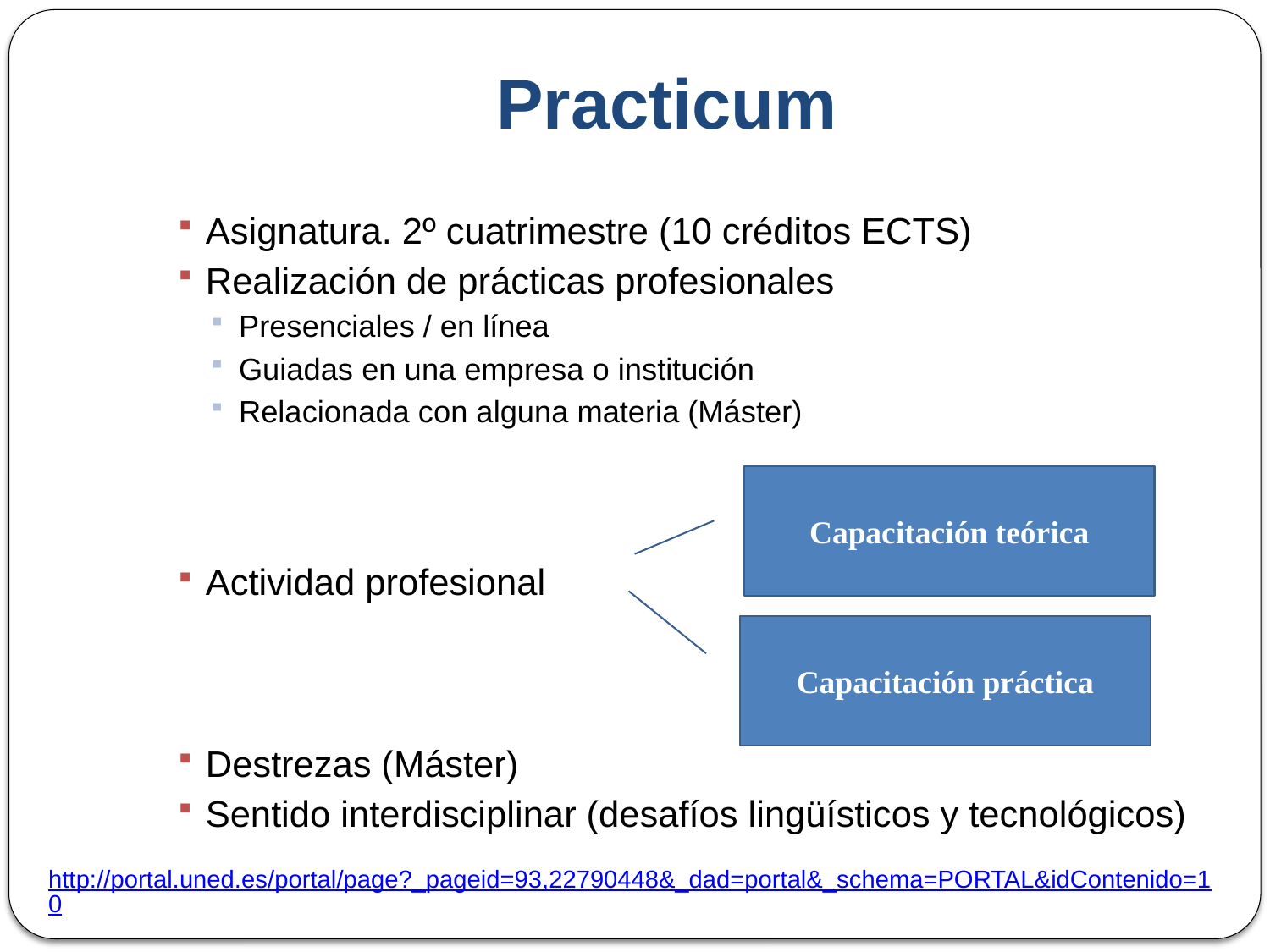

# Practicum
Asignatura. 2º cuatrimestre (10 créditos ECTS)
Realización de prácticas profesionales
Presenciales / en línea
Guiadas en una empresa o institución
Relacionada con alguna materia (Máster)

Actividad profesional

Destrezas (Máster)
Sentido interdisciplinar (desafíos lingüísticos y tecnológicos)

Capacitación teórica
Capacitación práctica
http://portal.uned.es/portal/page?_pageid=93,22790448&_dad=portal&_schema=PORTAL&idContenido=10